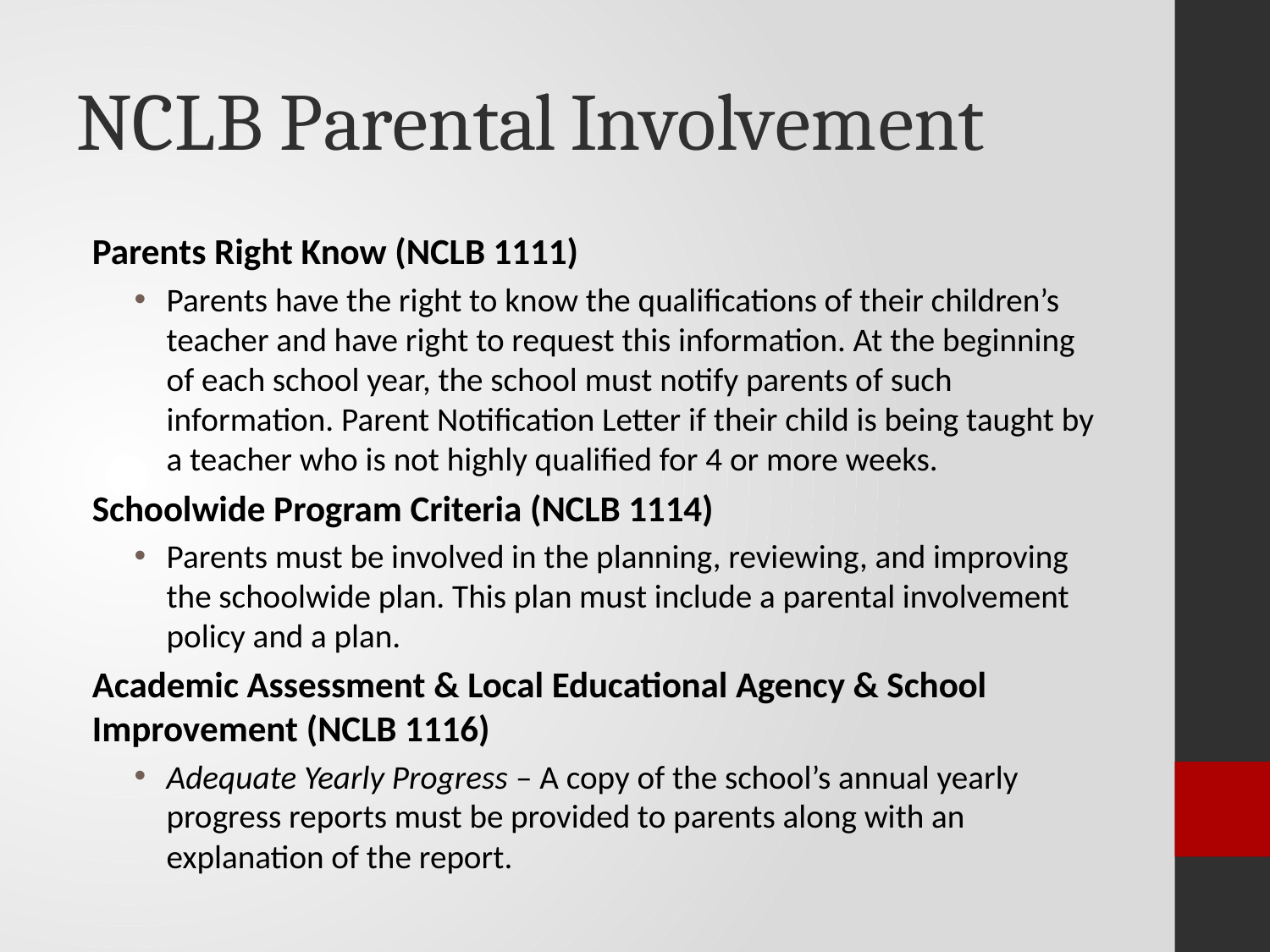

# NCLB Parental Involvement
Parents Right Know (NCLB 1111)
Parents have the right to know the qualifications of their children’s teacher and have right to request this information. At the beginning of each school year, the school must notify parents of such information. Parent Notification Letter if their child is being taught by a teacher who is not highly qualified for 4 or more weeks.
Schoolwide Program Criteria (NCLB 1114)
Parents must be involved in the planning, reviewing, and improving the schoolwide plan. This plan must include a parental involvement policy and a plan.
Academic Assessment & Local Educational Agency & School Improvement (NCLB 1116)
Adequate Yearly Progress – A copy of the school’s annual yearly progress reports must be provided to parents along with an explanation of the report.